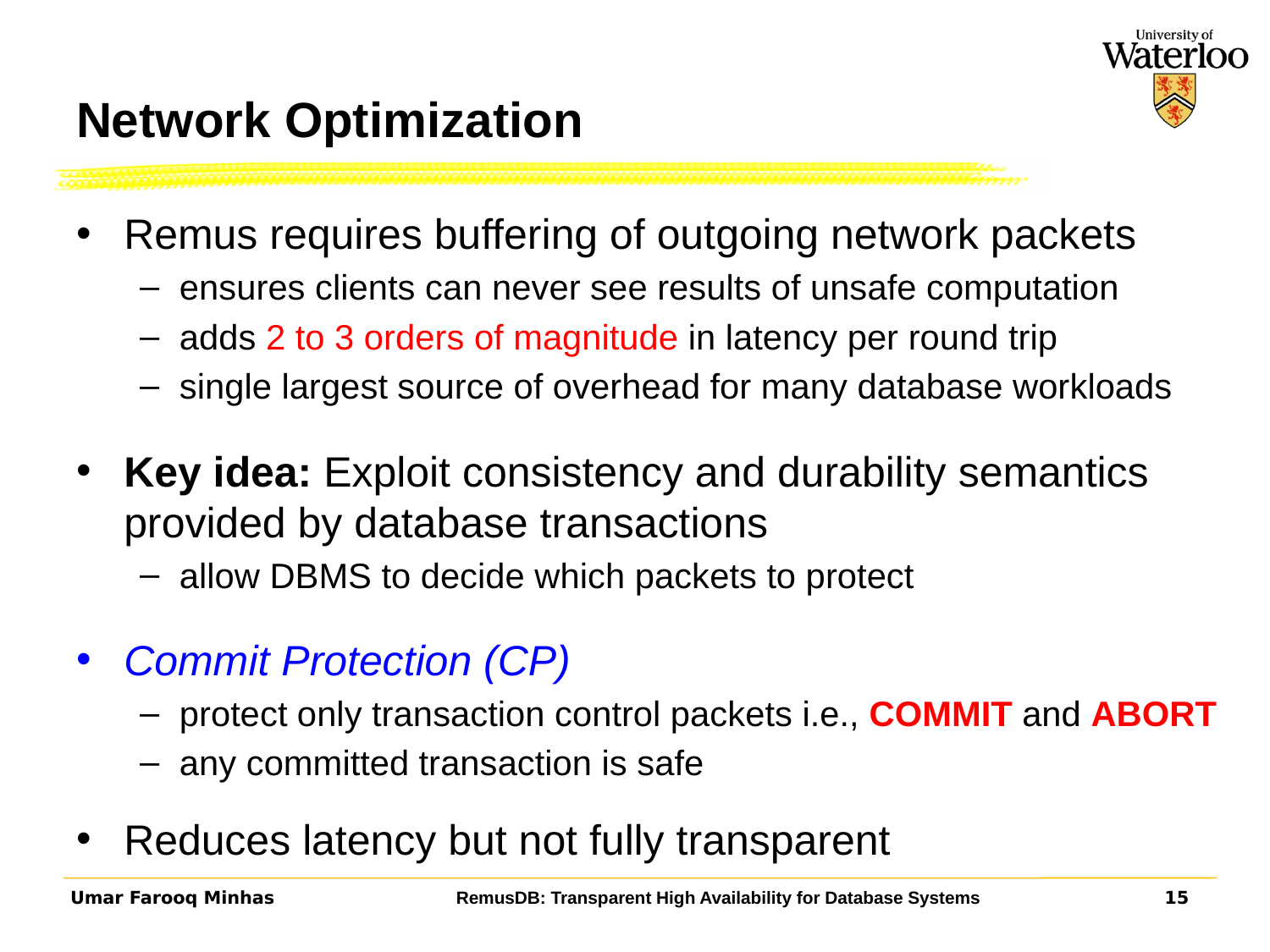

# Network Optimization
Remus requires buffering of outgoing network packets
ensures clients can never see results of unsafe computation
adds 2 to 3 orders of magnitude in latency per round trip
single largest source of overhead for many database workloads

Key idea: Exploit consistency and durability semantics provided by database transactions
allow DBMS to decide which packets to protect

Commit Protection (CP)
protect only transaction control packets i.e., COMMIT and ABORT
any committed transaction is safe

Reduces latency but not fully transparent